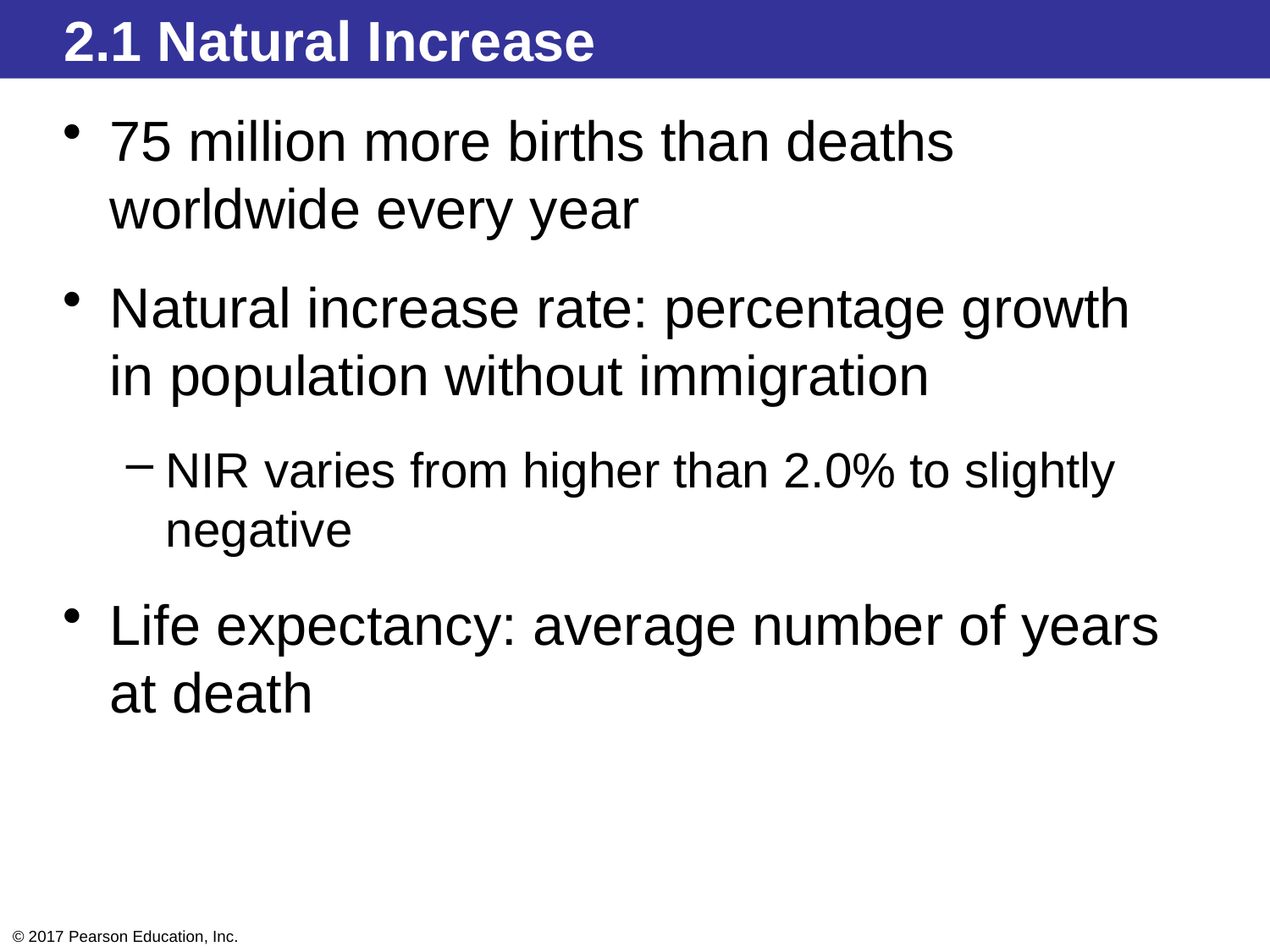

2.1 Natural Increase
75 million more births than deaths worldwide every year
Natural increase rate: percentage growth in population without immigration
NIR varies from higher than 2.0% to slightly negative
Life expectancy: average number of years at death